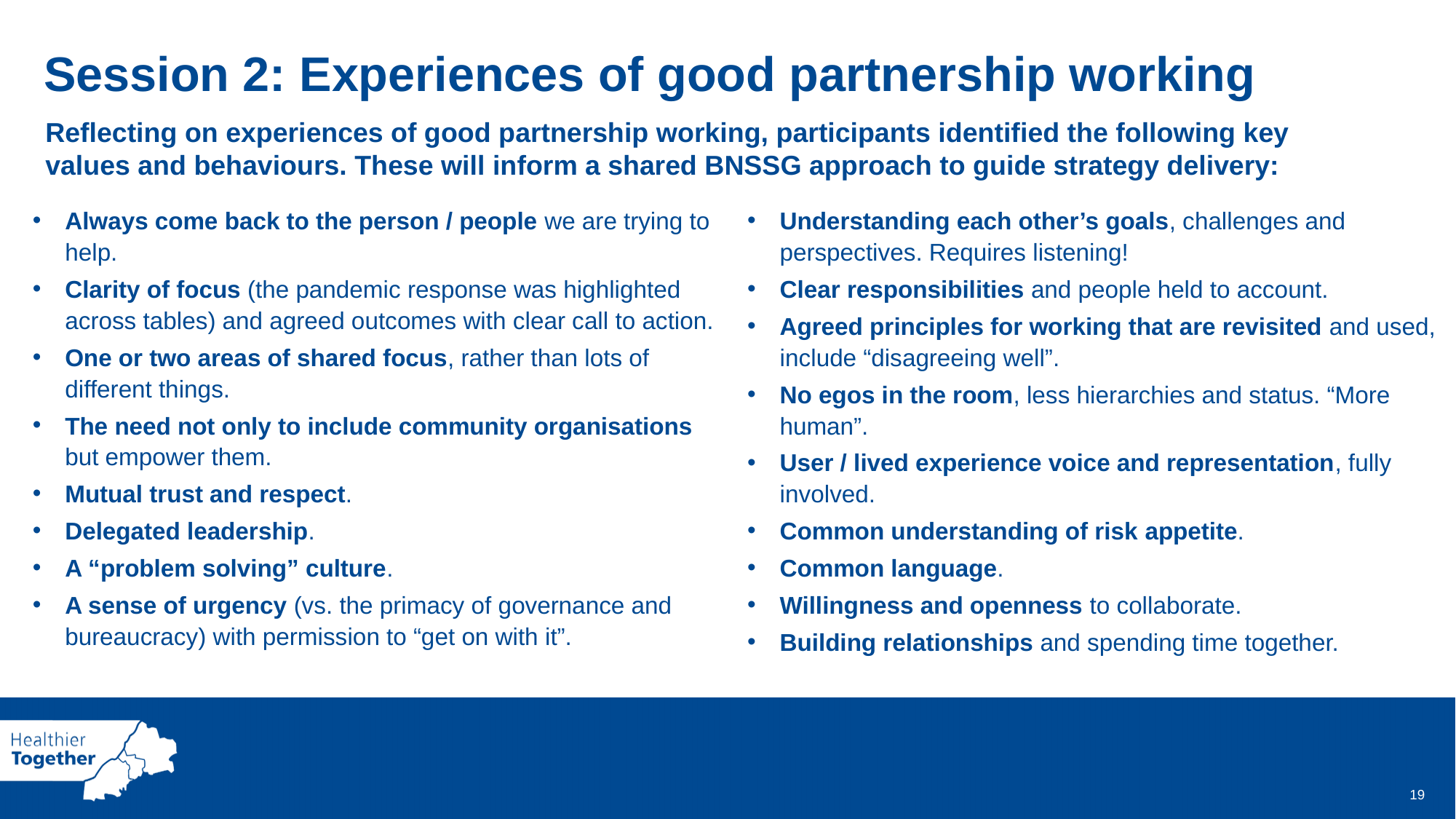

Session 2: Experiences of good partnership working
Reflecting on experiences of good partnership working, participants identified the following key values and behaviours. These will inform a shared BNSSG approach to guide strategy delivery:
Always come back to the person / people we are trying to help.
Clarity of focus (the pandemic response was highlighted across tables) and agreed outcomes with clear call to action.
One or two areas of shared focus, rather than lots of different things.
The need not only to include community organisations but empower them.
Mutual trust and respect.
Delegated leadership.
A “problem solving” culture.
A sense of urgency (vs. the primacy of governance and bureaucracy) with permission to “get on with it”.
Understanding each other’s goals, challenges and perspectives. Requires listening!
Clear responsibilities and people held to account.
Agreed principles for working that are revisited and used, include “disagreeing well”.
No egos in the room, less hierarchies and status. “More human”.
User / lived experience voice and representation, fully involved.
Common understanding of risk appetite.
Common language.
Willingness and openness to collaborate.
Building relationships and spending time together.
19